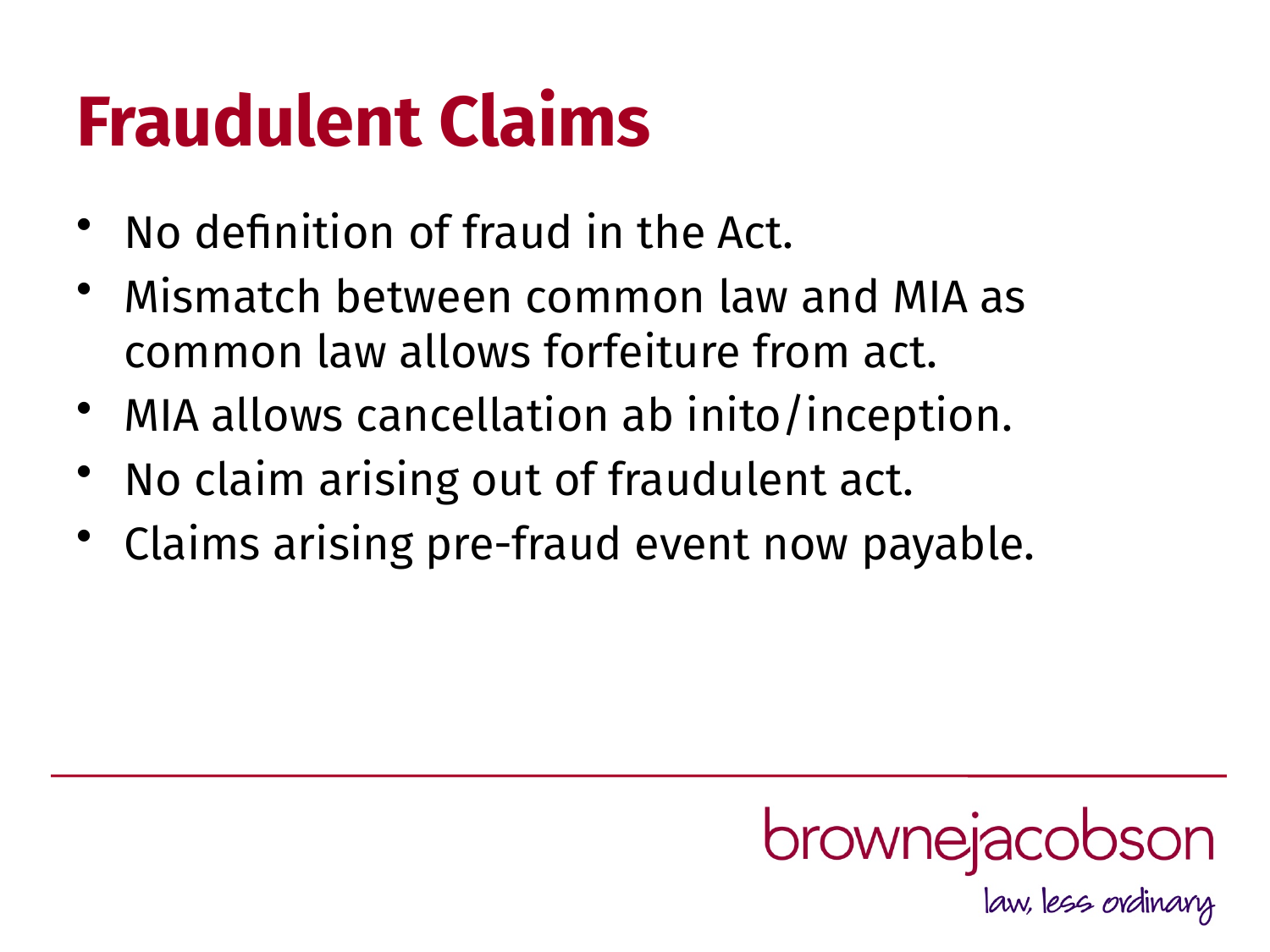

# Fraudulent Claims
No definition of fraud in the Act.
Mismatch between common law and MIA as common law allows forfeiture from act.
MIA allows cancellation ab inito/inception.
No claim arising out of fraudulent act.
Claims arising pre-fraud event now payable.